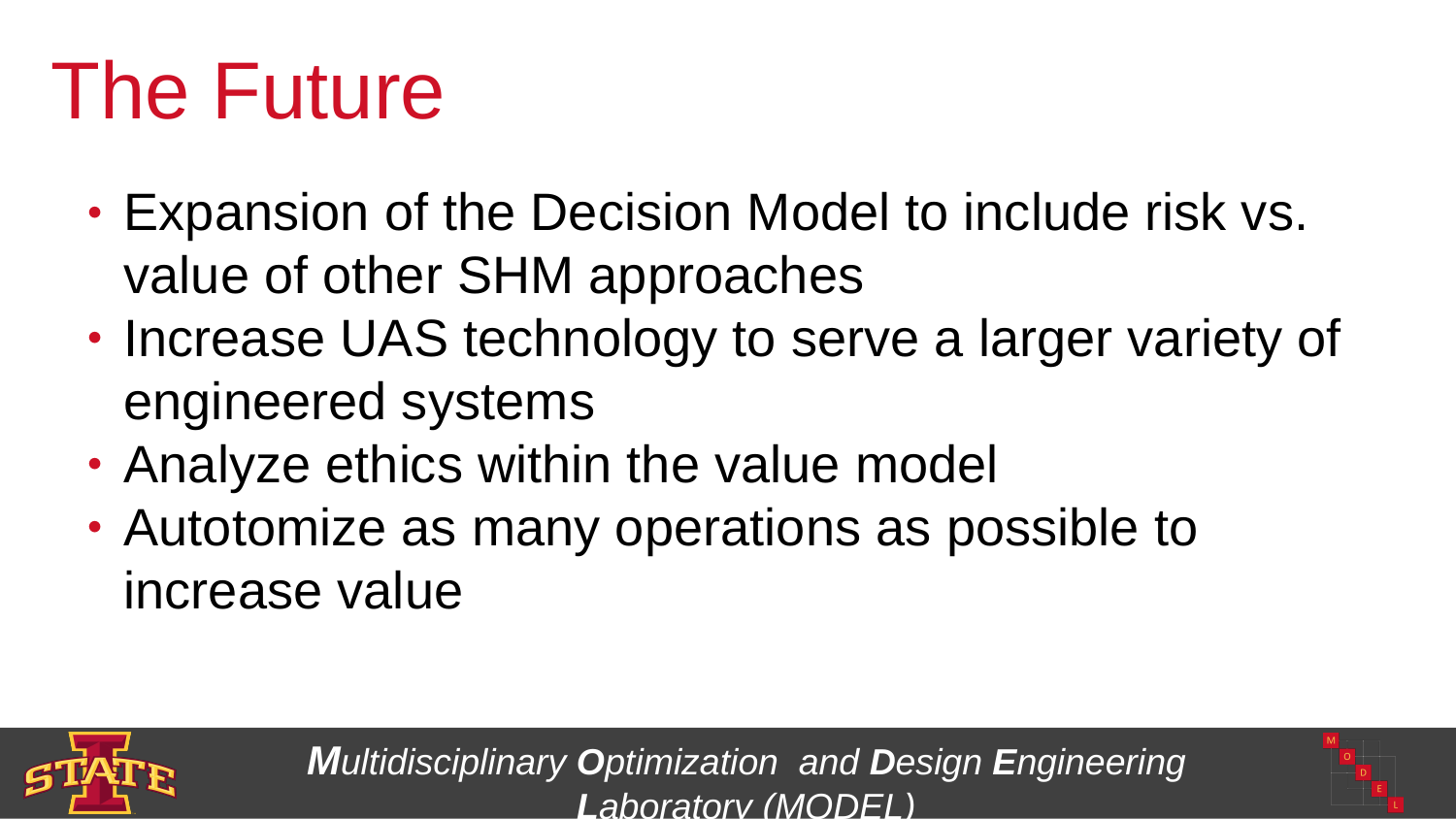

# The Future
Expansion of the Decision Model to include risk vs. value of other SHM approaches
Increase UAS technology to serve a larger variety of engineered systems
Analyze ethics within the value model
Autotomize as many operations as possible to increase value